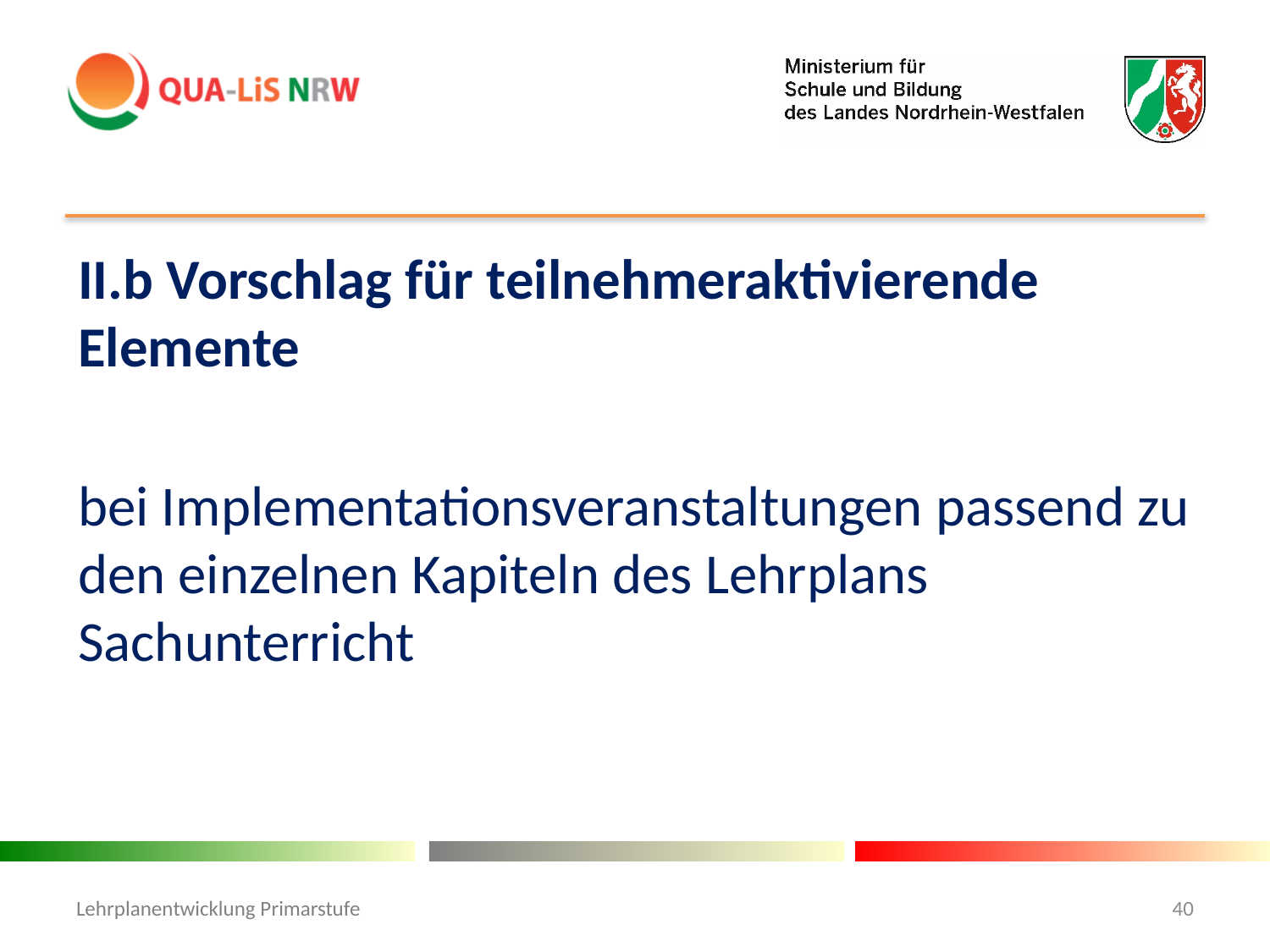

#
II.b Vorschlag für teilnehmeraktivierende Elemente

bei Implementationsveranstaltungen passend zu den einzelnen Kapiteln des Lehrplans Sachunterricht

Lehrplanentwicklung Primarstufe

40